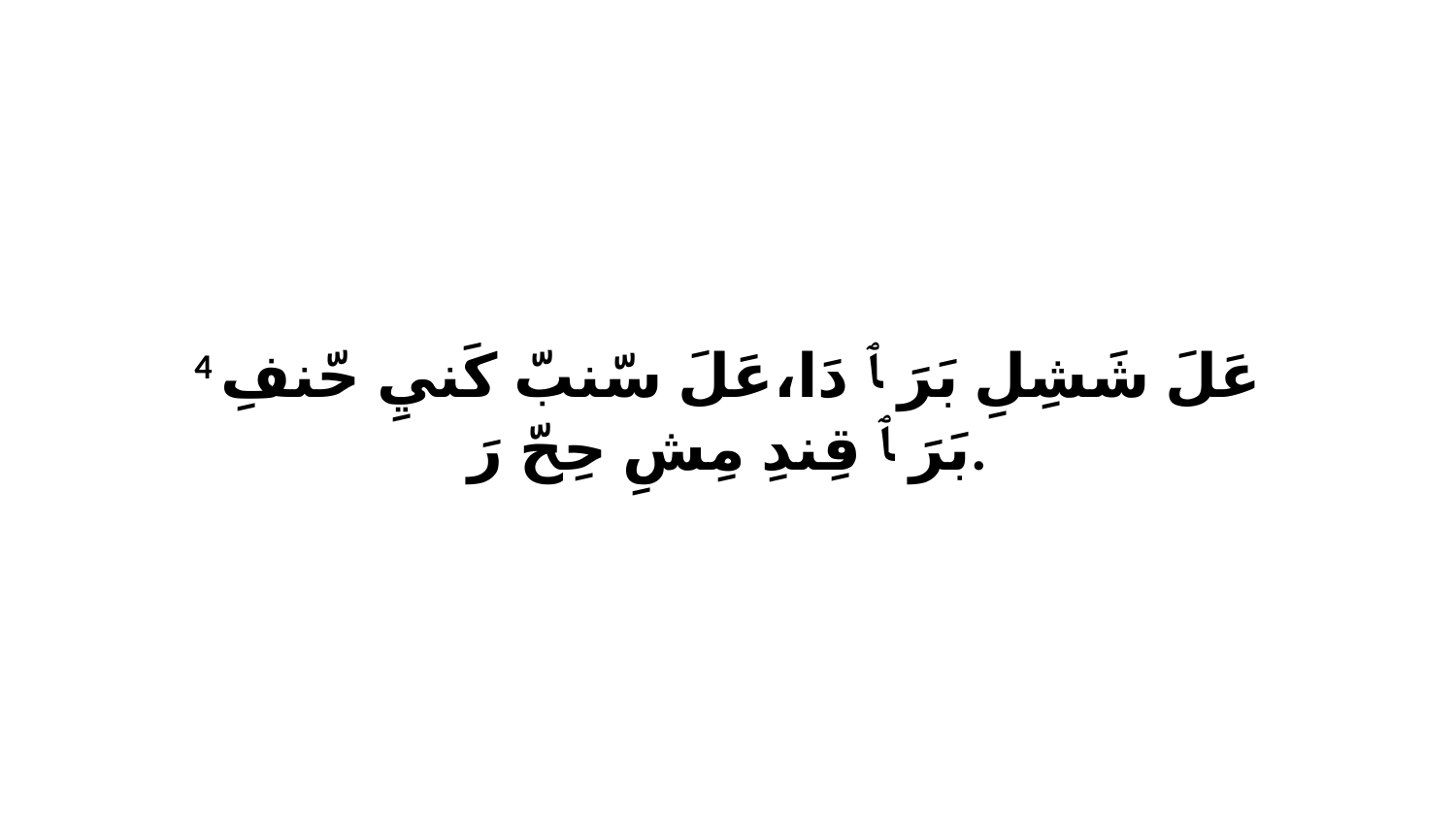

4 عَلَ شَشِلِ بَرَ ﭑ دَا،عَلَ سّنبّ كَنيِ حّنفِ بَرَ ﭑ قِندِ مِشِ حِحّ رَ.